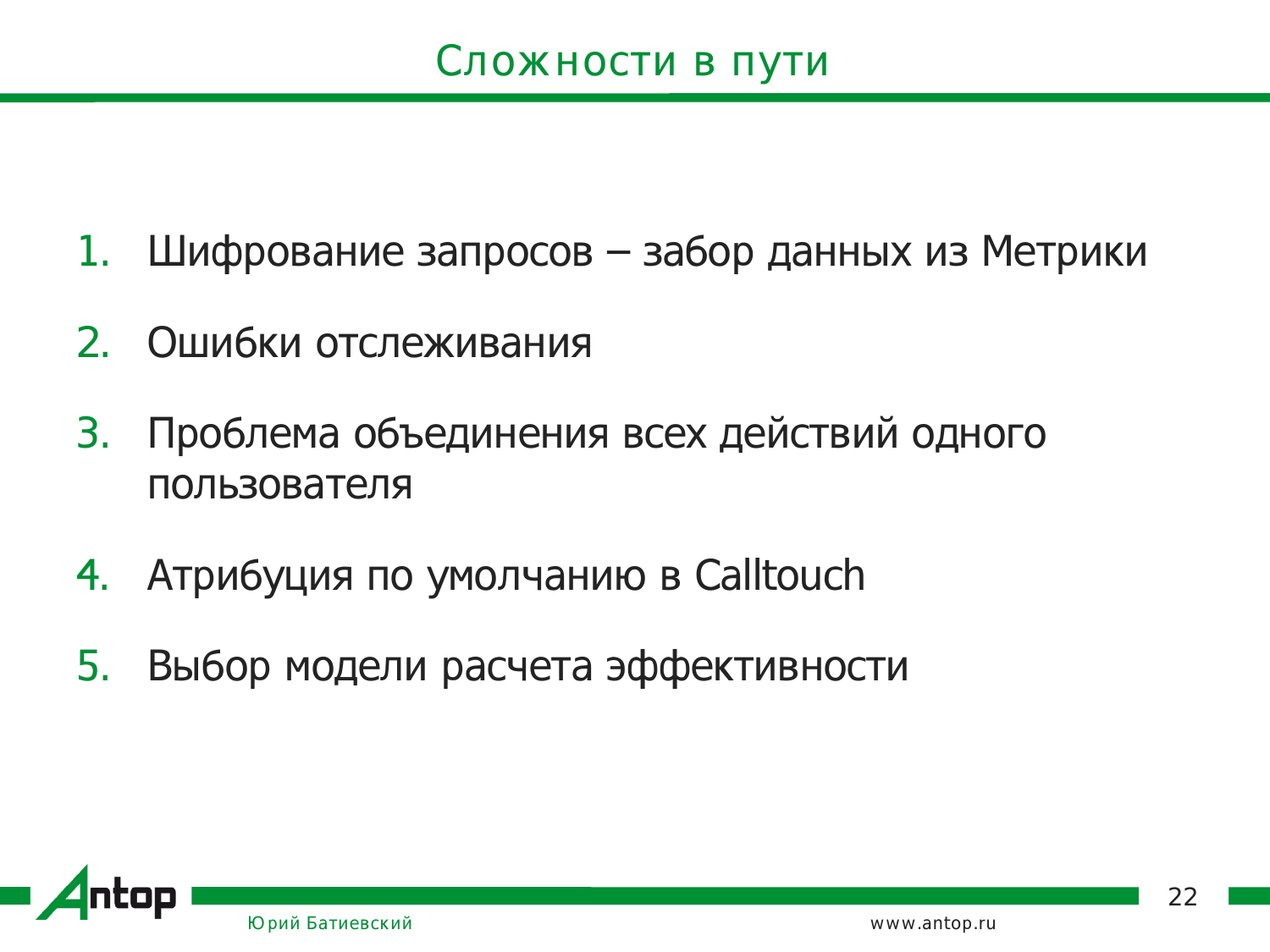

# Сложности в пути
Шифрование запросов – забор данных из Метрики
Ошибки отслеживания
Проблема объединения всех действий одного пользователя
Атрибуция по умолчанию в Calltouch
Выбор модели расчета эффективности
22
Юрий Батиевский